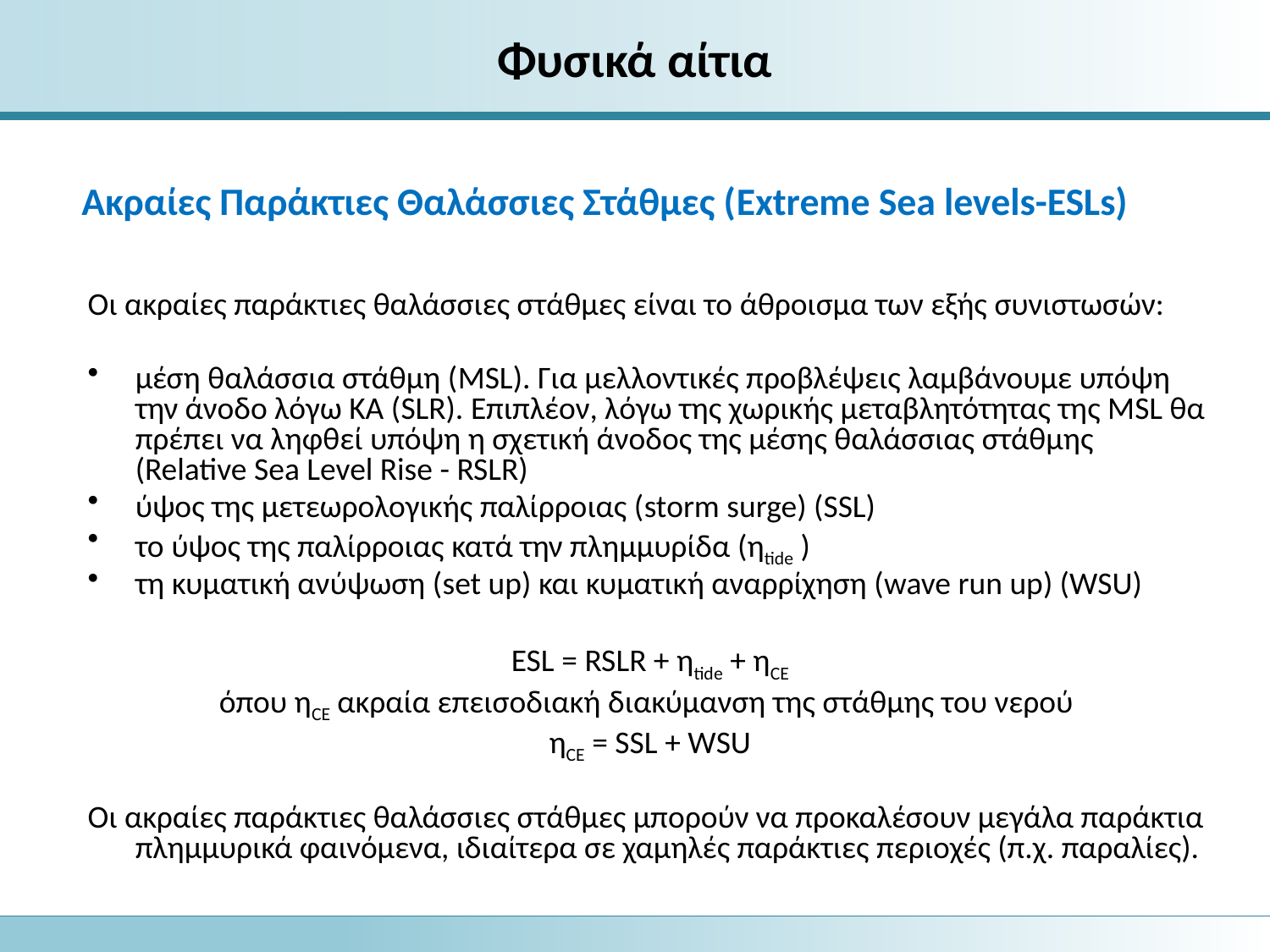

Φυσικά αίτια
Ακραίες Παράκτιες Θαλάσσιες Στάθμες (Extreme Sea levels-ESLs)

Οι ακραίες παράκτιες θαλάσσιες στάθμες είναι το άθροισμα των εξής συνιστωσών:

μέση θαλάσσια στάθμη (MSL). Για μελλοντικές προβλέψεις λαμβάνουμε υπόψη την άνοδο λόγω ΚΑ (SLR). Επιπλέον, λόγω της χωρικής μεταβλητότητας της MSL θα πρέπει να ληφθεί υπόψη η σχετική άνοδος της μέσης θαλάσσιας στάθμης (Relative Sea Level Rise - RSLR)
ύψος της μετεωρολογικής παλίρροιας (storm surge) (SSL)
το ύψος της παλίρροιας κατά την πλημμυρίδα (ηtide )
τη κυματική ανύψωση (set up) και κυματική αναρρίχηση (wave run up) (WSU)

ESL = RSLR + ηtide + ηCE
όπου ηCE ακραία επεισοδιακή διακύμανση της στάθμης του νερού
ηCE = SSL + WSU

Οι ακραίες παράκτιες θαλάσσιες στάθμες μπορούν να προκαλέσουν μεγάλα παράκτια πλημμυρικά φαινόμενα, ιδιαίτερα σε χαμηλές παράκτιες περιοχές (π.χ. παραλίες).